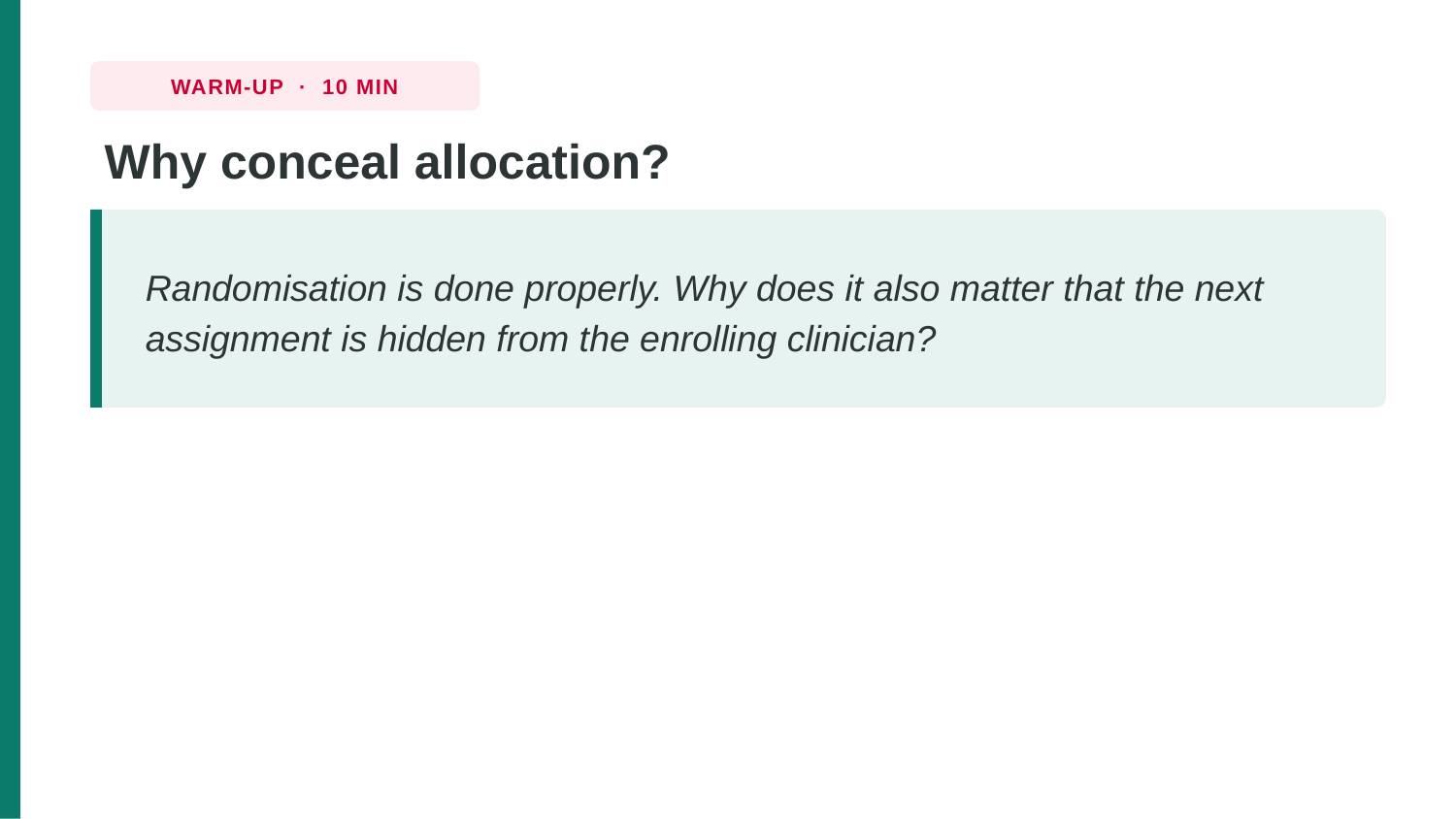

WARM-UP  ·  10 MIN
Why conceal allocation?

Randomisation is done properly. Why does it also matter that the next assignment is hidden from the enrolling clinician?